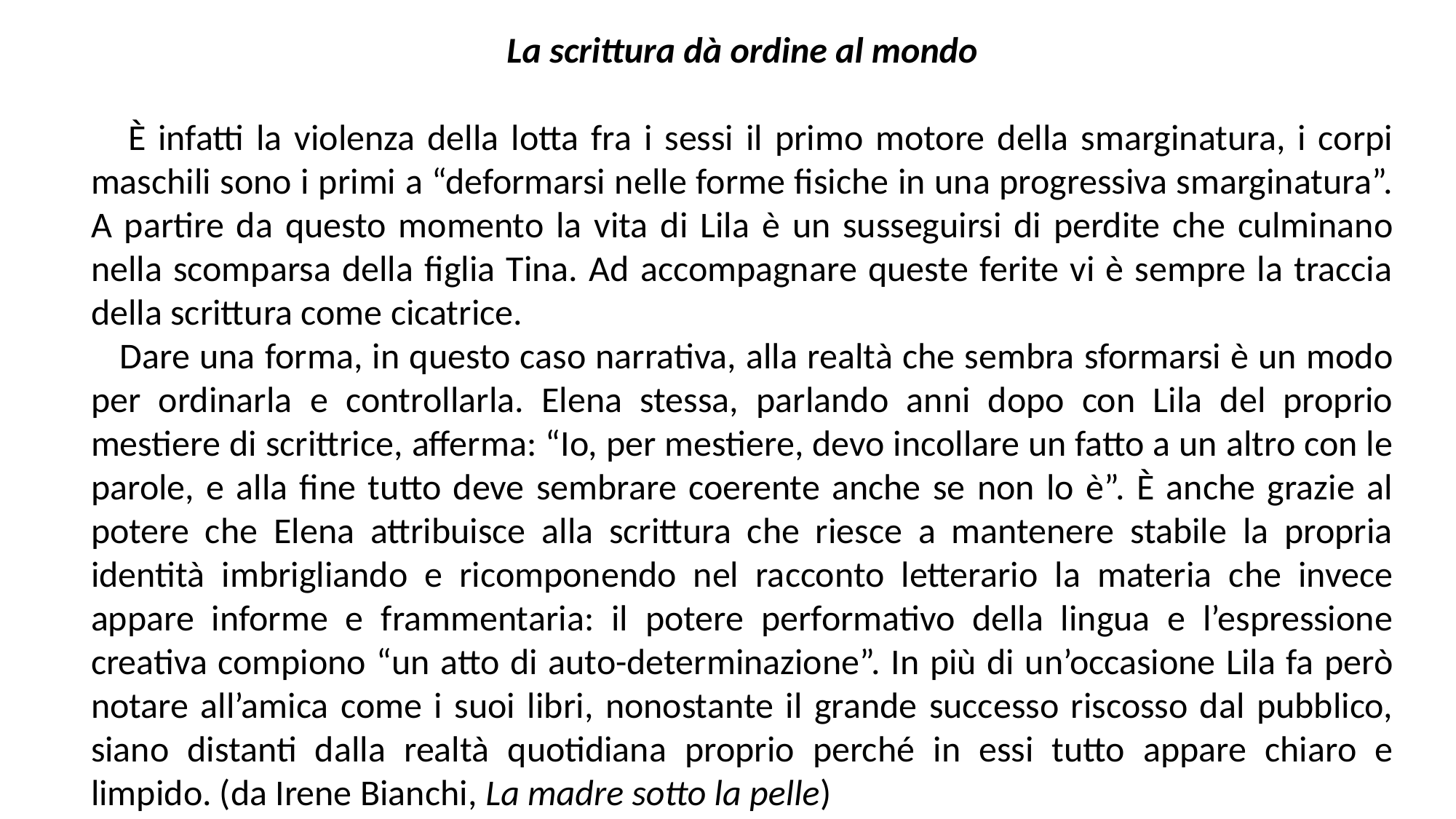

La scrittura dà ordine al mondo

   È infatti la violenza della lotta fra i sessi il primo motore della smarginatura, i corpi maschili sono i primi a “deformarsi nelle forme fisiche in una progressiva smarginatura”. A partire da questo momento la vita di Lila è un susseguirsi di perdite che culminano nella scomparsa della figlia Tina. Ad accompagnare queste ferite vi è sempre la traccia della scrittura come cicatrice.
   Dare una forma, in questo caso narrativa, alla realtà che sembra sformarsi è un modo per ordinarla e controllarla. Elena stessa, parlando anni dopo con Lila del proprio mestiere di scrittrice, afferma: “Io, per mestiere, devo incollare un fatto a un altro con le parole, e alla fine tutto deve sembrare coerente anche se non lo è”. È anche grazie al potere che Elena attribuisce alla scrittura che riesce a mantenere stabile la propria identità imbrigliando e ricomponendo nel racconto letterario la materia che invece appare informe e frammentaria: il potere performativo della lingua e l’espressione creativa compiono “un atto di auto-determinazione”. In più di un’occasione Lila fa però notare all’amica come i suoi libri, nonostante il grande successo riscosso dal pubblico, siano distanti dalla realtà quotidiana proprio perché in essi tutto appare chiaro e limpido. (da Irene Bianchi, La madre sotto la pelle)